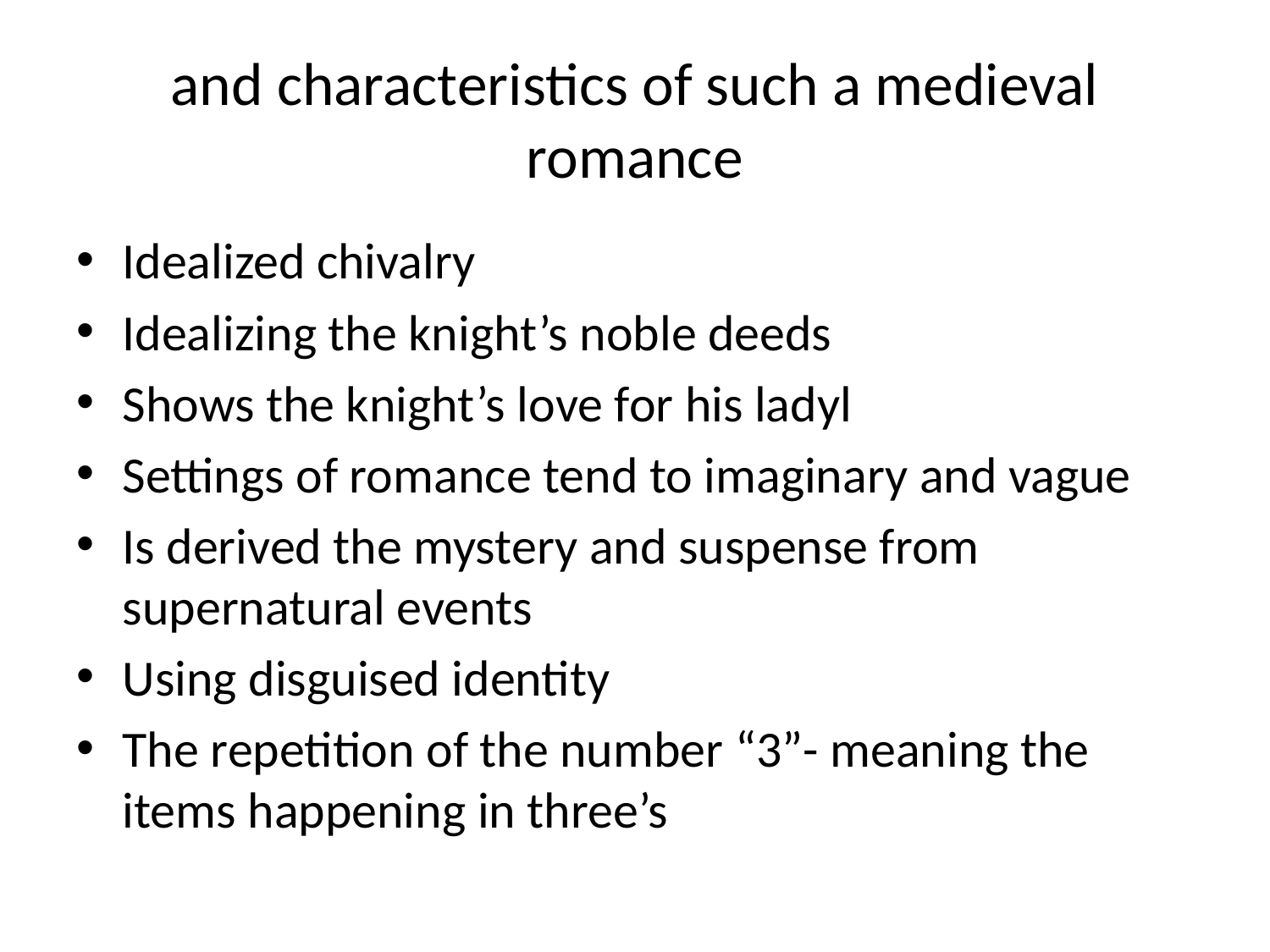

# and characteristics of such a medieval romance
Idealized chivalry
Idealizing the knight’s noble deeds
Shows the knight’s love for his ladyl
Settings of romance tend to imaginary and vague
Is derived the mystery and suspense from supernatural events
Using disguised identity
The repetition of the number “3”- meaning the items happening in three’s